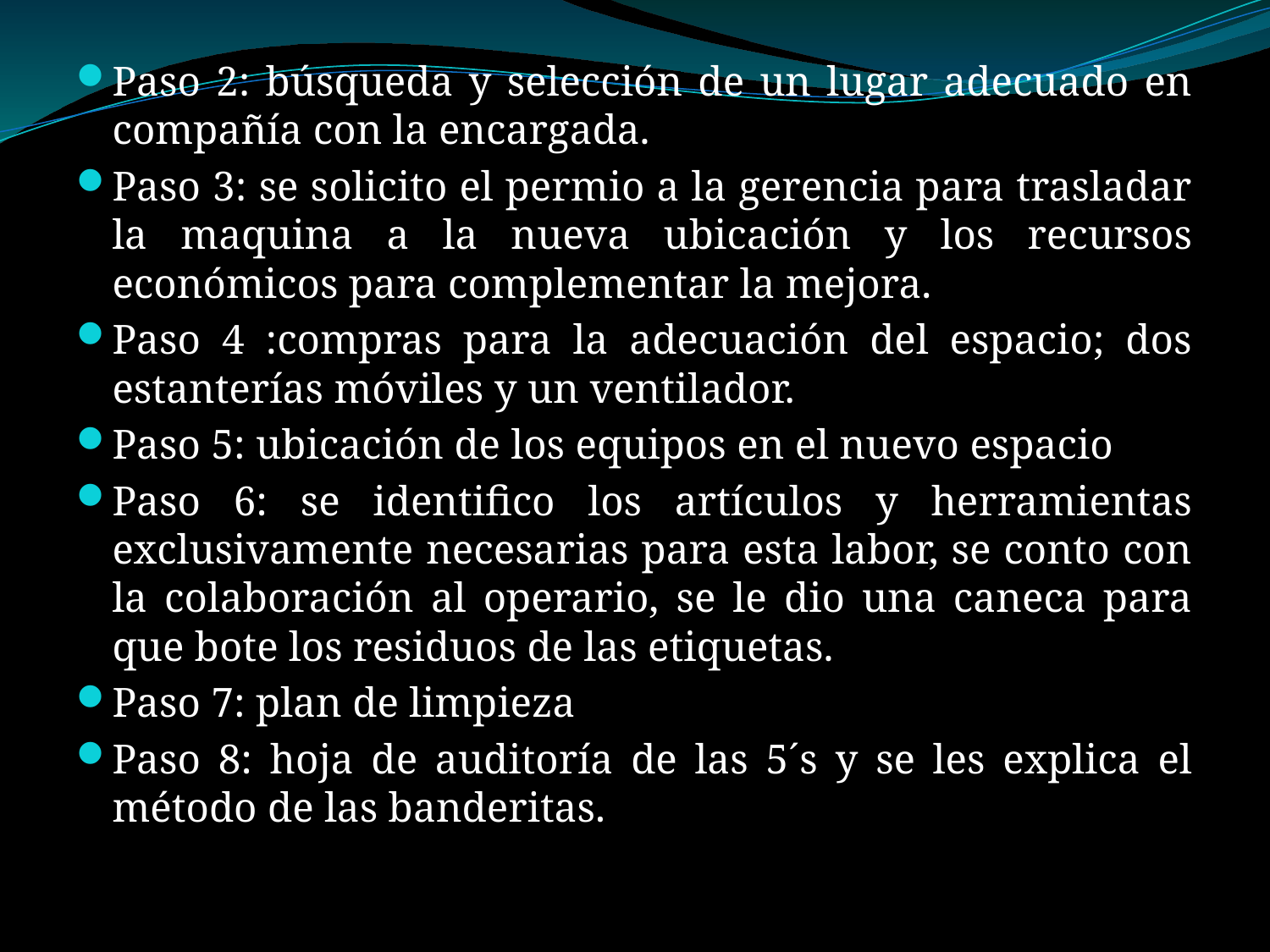

Paso 2: búsqueda y selección de un lugar adecuado en compañía con la encargada.
Paso 3: se solicito el permio a la gerencia para trasladar la maquina a la nueva ubicación y los recursos económicos para complementar la mejora.
Paso 4 :compras para la adecuación del espacio; dos estanterías móviles y un ventilador.
Paso 5: ubicación de los equipos en el nuevo espacio
Paso 6: se identifico los artículos y herramientas exclusivamente necesarias para esta labor, se conto con la colaboración al operario, se le dio una caneca para que bote los residuos de las etiquetas.
Paso 7: plan de limpieza
Paso 8: hoja de auditoría de las 5´s y se les explica el método de las banderitas.